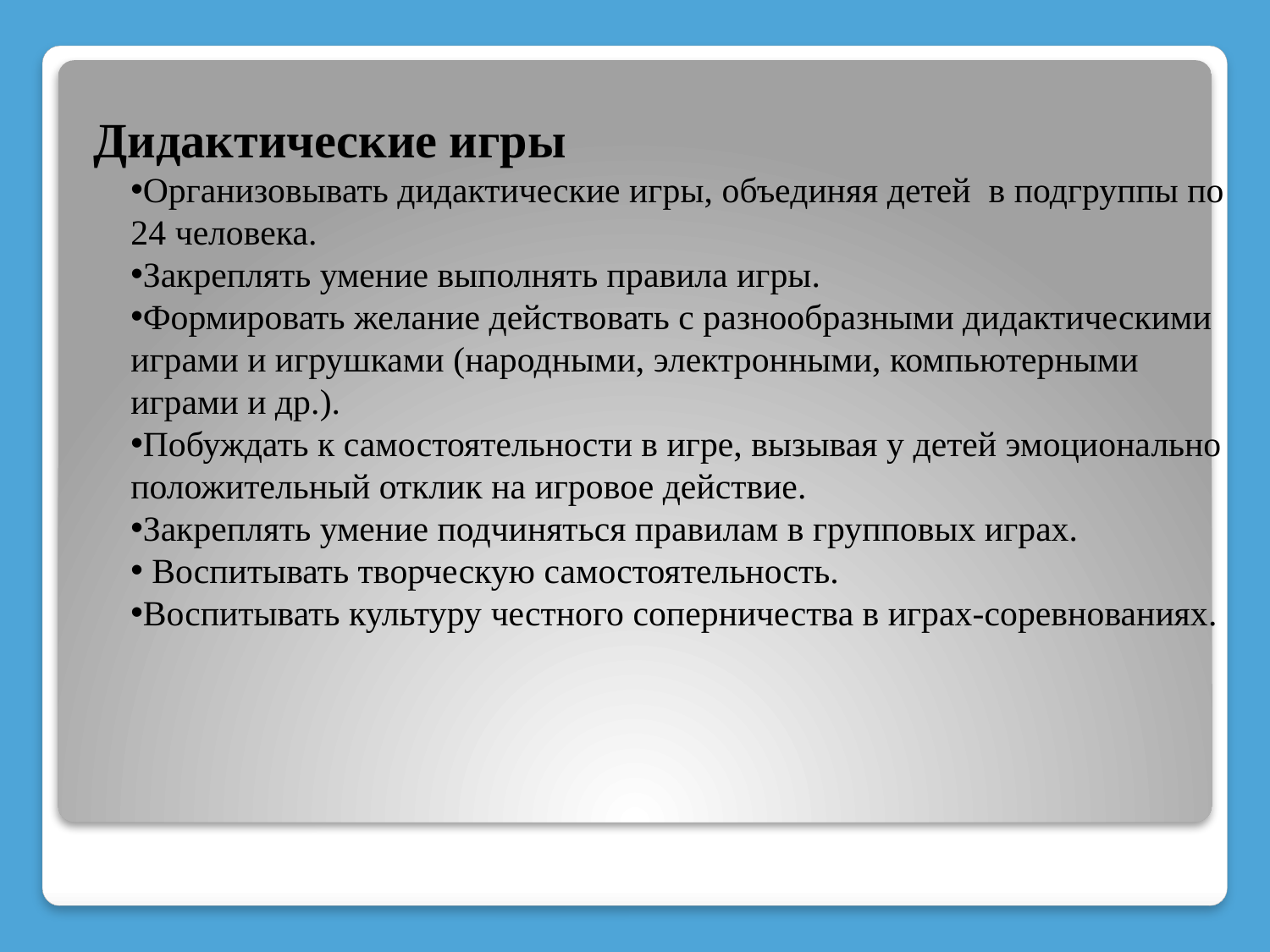

Дидактические игры
Организовывать дидактические игры, объединяя детей  в подгруппы по
24 человека.
Закреплять умение выполнять правила игры.
Формировать желание действовать с разнообразными дидактическими
играми и игрушками (народными, электронными, компьютерными
играми и др.).
Побуждать к самостоятельности в игре, вызывая у детей эмоционально
положительный отклик на игровое действие.
Закреплять умение подчиняться правилам в групповых играх.
 Воспитывать творческую самостоятельность.
Воспитывать культуру честного соперничества в играх-соревнованиях.